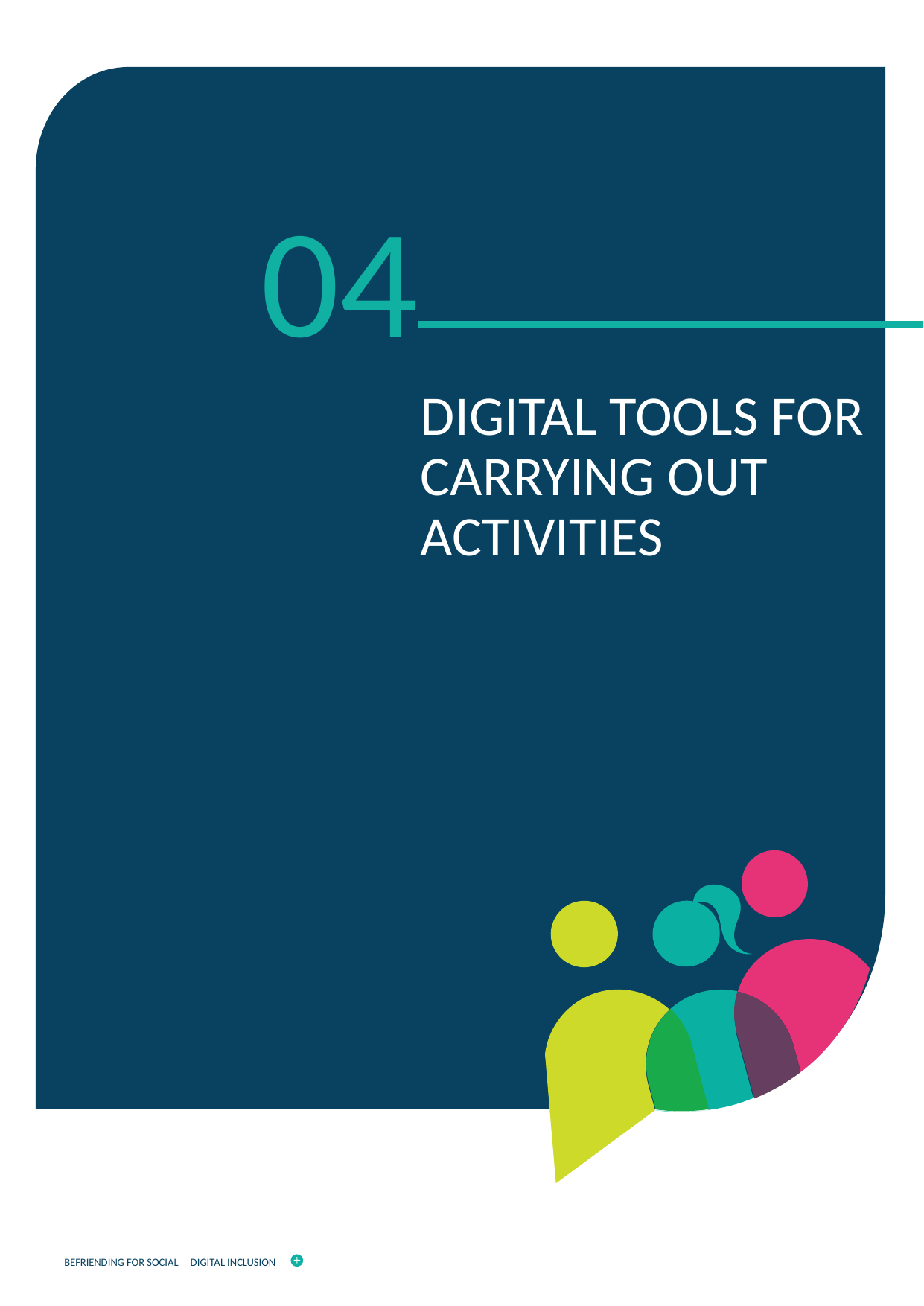

04
DIGITAL TOOLS FOR CARRYING OUT ACTIVITIES